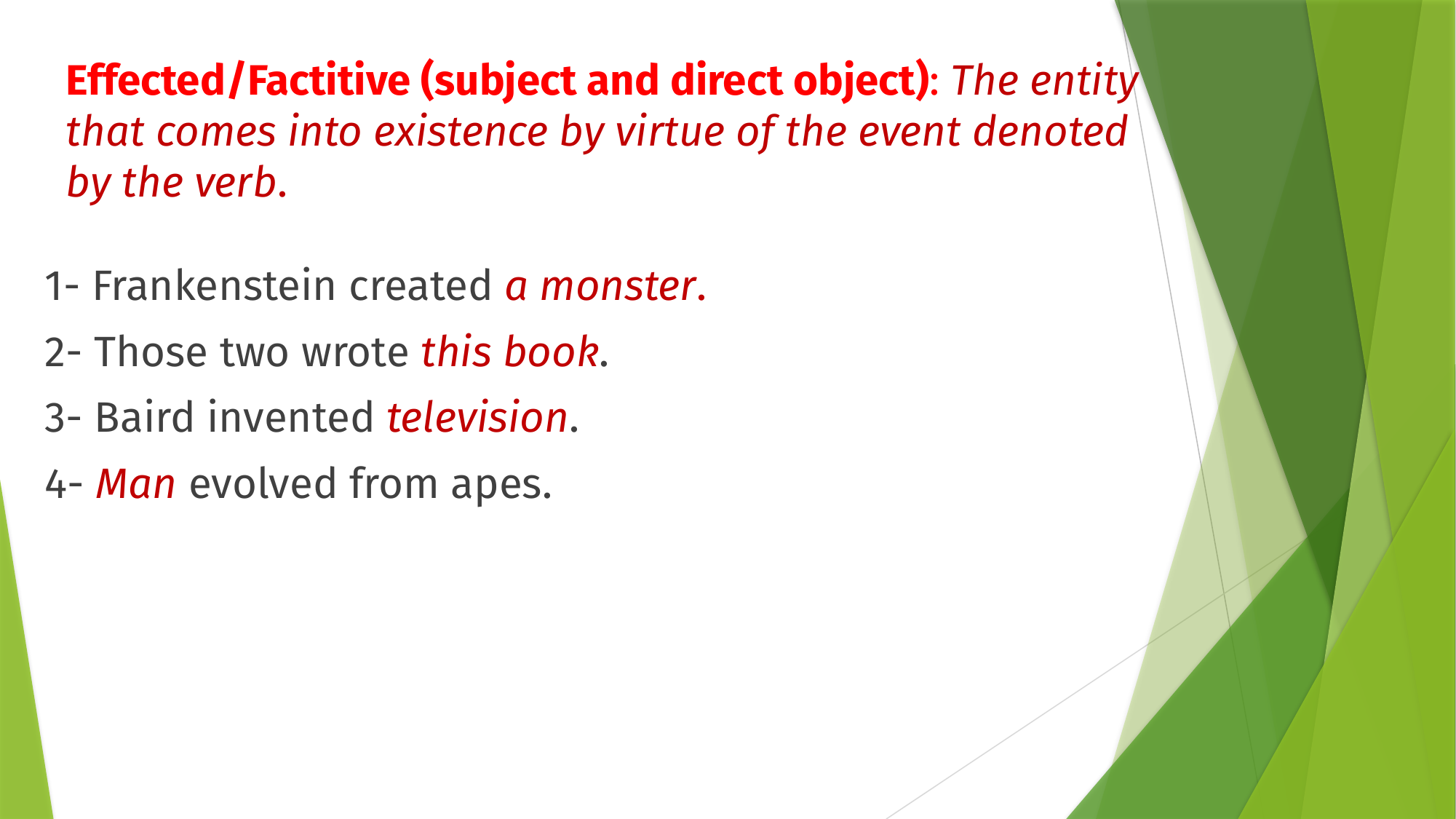

# Effected/Factitive (subject and direct object): The entity that comes into existence by virtue of the event denoted by the verb.
1- Frankenstein created a monster.
2- Those two wrote this book.
3- Baird invented television.
4- Man evolved from apes.